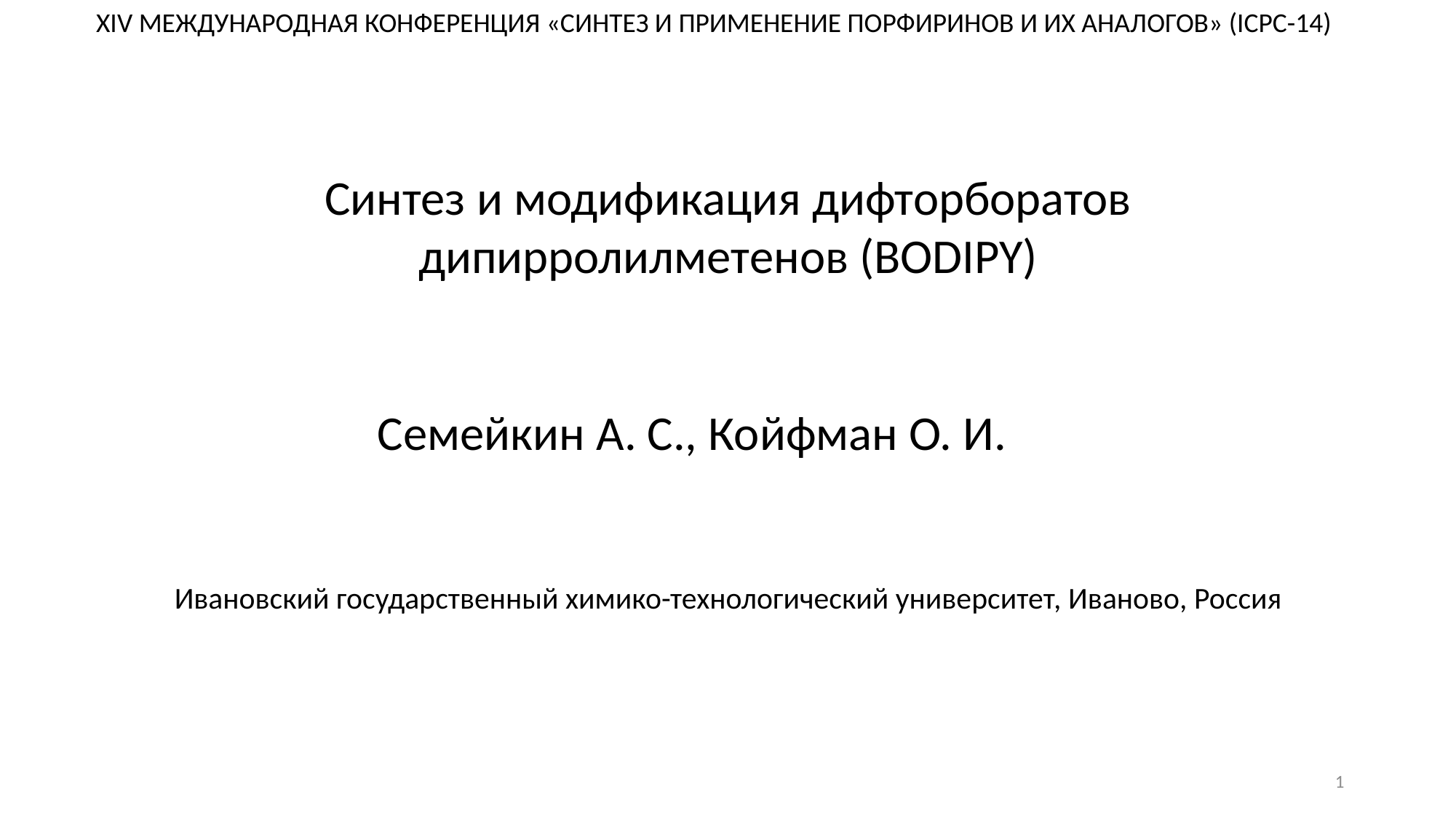

XIV МЕЖДУНАРОДНАЯ КОНФЕРЕНЦИЯ «СИНТЕЗ И ПРИМЕНЕНИЕ ПОРФИРИНОВ И ИХ АНАЛОГОВ» (ICPC-14)
Синтез и модификация дифторборатов дипирролилметенов (BODIPY)
Семейкин А. С., Койфман О. И.
Ивановский государственный химико-технологический университет, Иваново, Россия
1